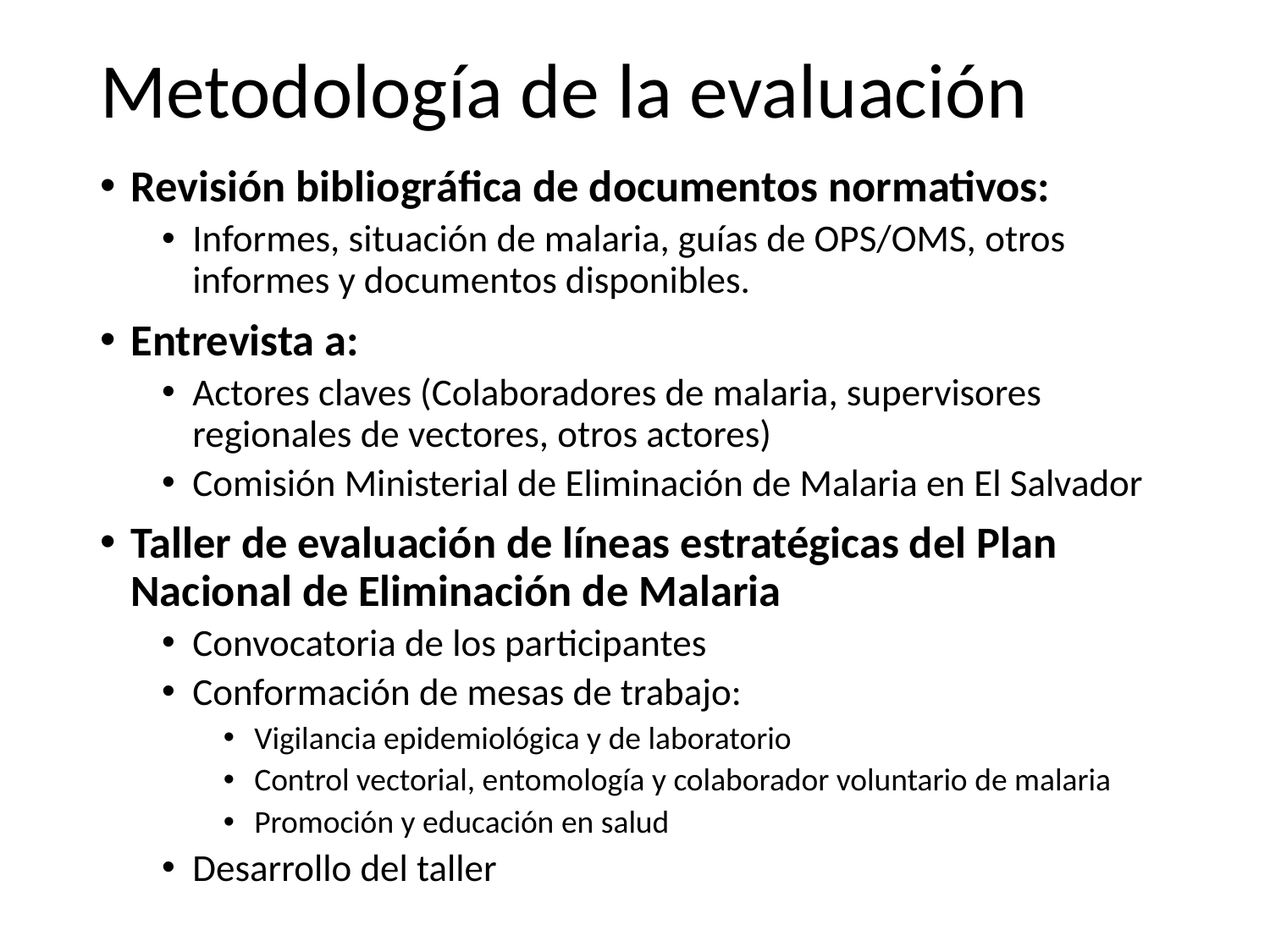

# Metodología de la evaluación
Revisión bibliográfica de documentos normativos:
Informes, situación de malaria, guías de OPS/OMS, otros informes y documentos disponibles.
Entrevista a:
Actores claves (Colaboradores de malaria, supervisores regionales de vectores, otros actores)
Comisión Ministerial de Eliminación de Malaria en El Salvador
Taller de evaluación de líneas estratégicas del Plan Nacional de Eliminación de Malaria
Convocatoria de los participantes
Conformación de mesas de trabajo:
Vigilancia epidemiológica y de laboratorio
Control vectorial, entomología y colaborador voluntario de malaria
Promoción y educación en salud
Desarrollo del taller